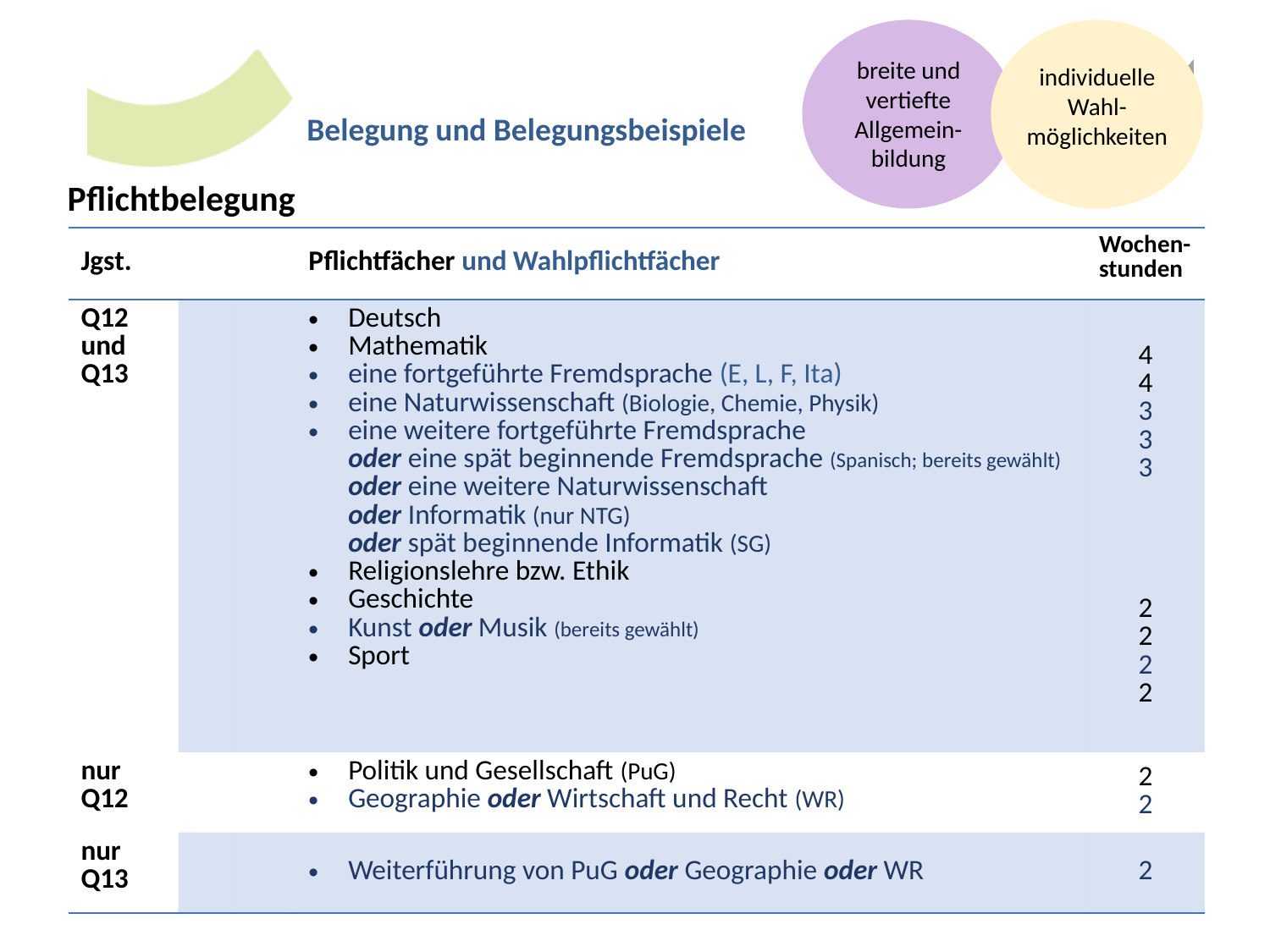

breite und vertiefte Allgemein-bildung
individuelle
Wahl-
möglichkeiten
Belegung und Belegungsbeispiele
Pflichtbelegung
| Jgst. |  |  | Pflichtfächer und Wahlpflichtfächer | Wochen-stunden |
| --- | --- | --- | --- | --- |
| Q12 und Q13 |  |  | Deutsch Mathematik eine fortgeführte Fremdsprache (E, L, F, Ita) eine Naturwissenschaft (Biologie, Chemie, Physik) eine weitere fortgeführte Fremdsprache oder eine spät beginnende Fremdsprache (Spanisch; bereits gewählt) oder eine weitere Naturwissenschaft oder Informatik (nur NTG) oder spät beginnende Informatik (SG) Religionslehre bzw. Ethik Geschichte Kunst oder Musik (bereits gewählt) Sport | 4 4 3 3 3 2 2 2 2 |
| nur Q12 |  |  | Politik und Gesellschaft (PuG) Geographie oder Wirtschaft und Recht (WR) | 2 2 |
| nur Q13 |  |  | Weiterführung von PuG oder Geographie oder WR | 2 |